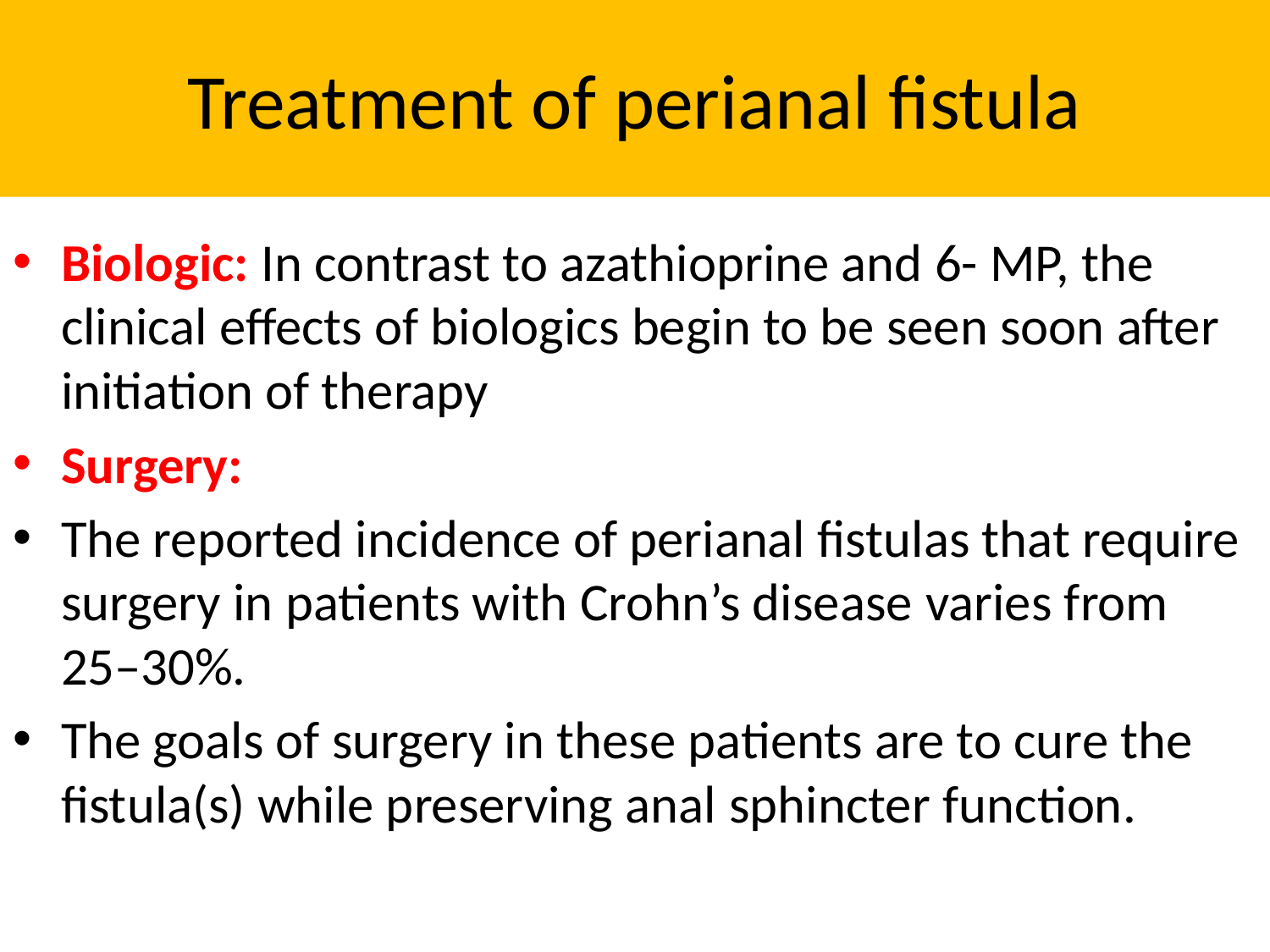

# Treatment of perianal fistula
Biologic: In contrast to azathioprine and 6- MP, the clinical effects of biologics begin to be seen soon after initiation of therapy
Surgery:
The reported incidence of perianal fistulas that require surgery in patients with Crohn’s disease varies from 25–30%.
The goals of surgery in these patients are to cure the fistula(s) while preserving anal sphincter function.